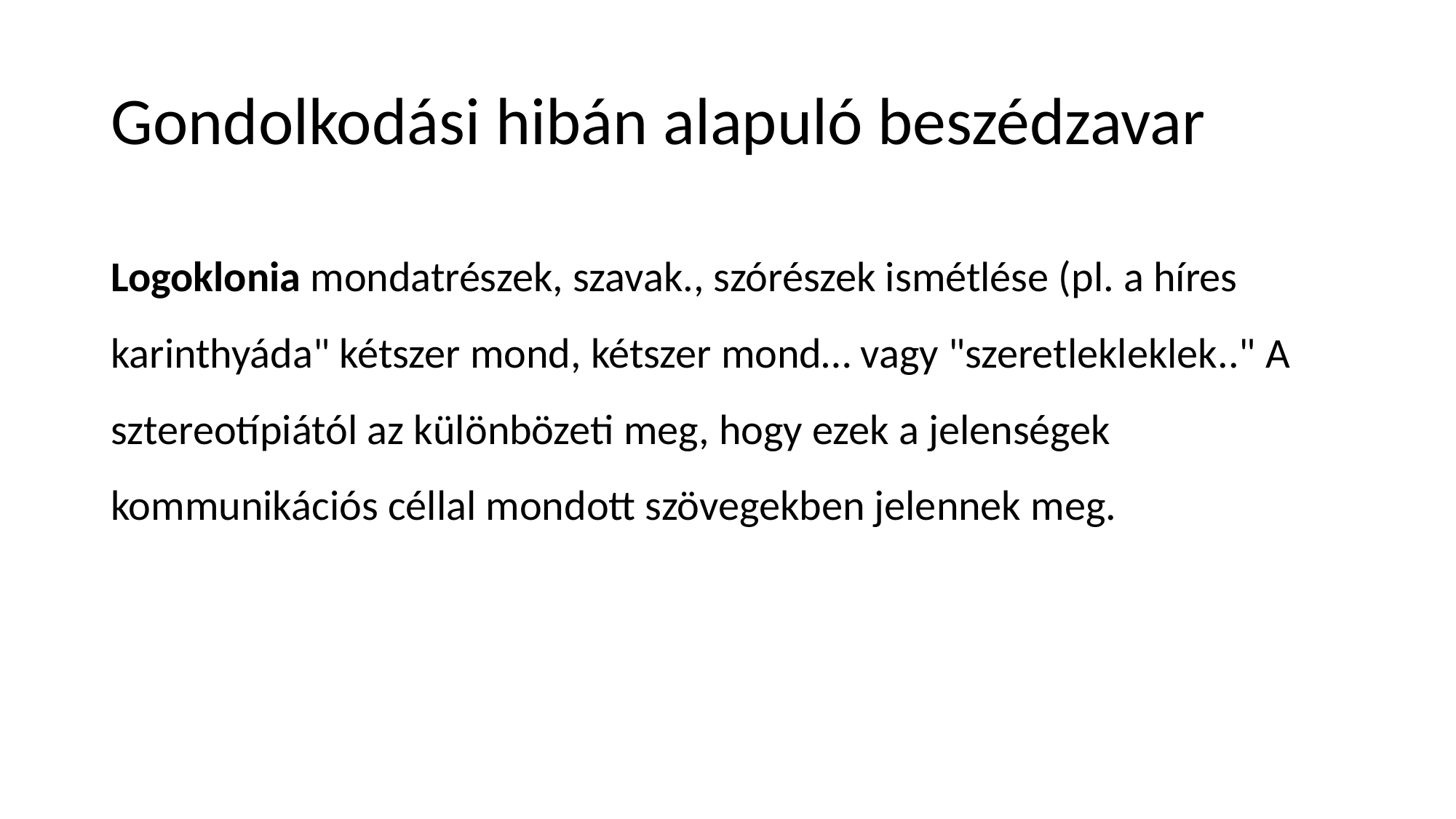

# Gondolkodási hibán alapuló beszédzavar
Logoklonia mondatrészek, szavak., szórészek ismétlése (pl. a híres karinthyáda" kétszer mond, kétszer mond… vagy "szeretlekleklek.." A sztereotípiától az különbözeti meg, hogy ezek a jelenségek kommunikációs céllal mondott szövegekben jelennek meg.